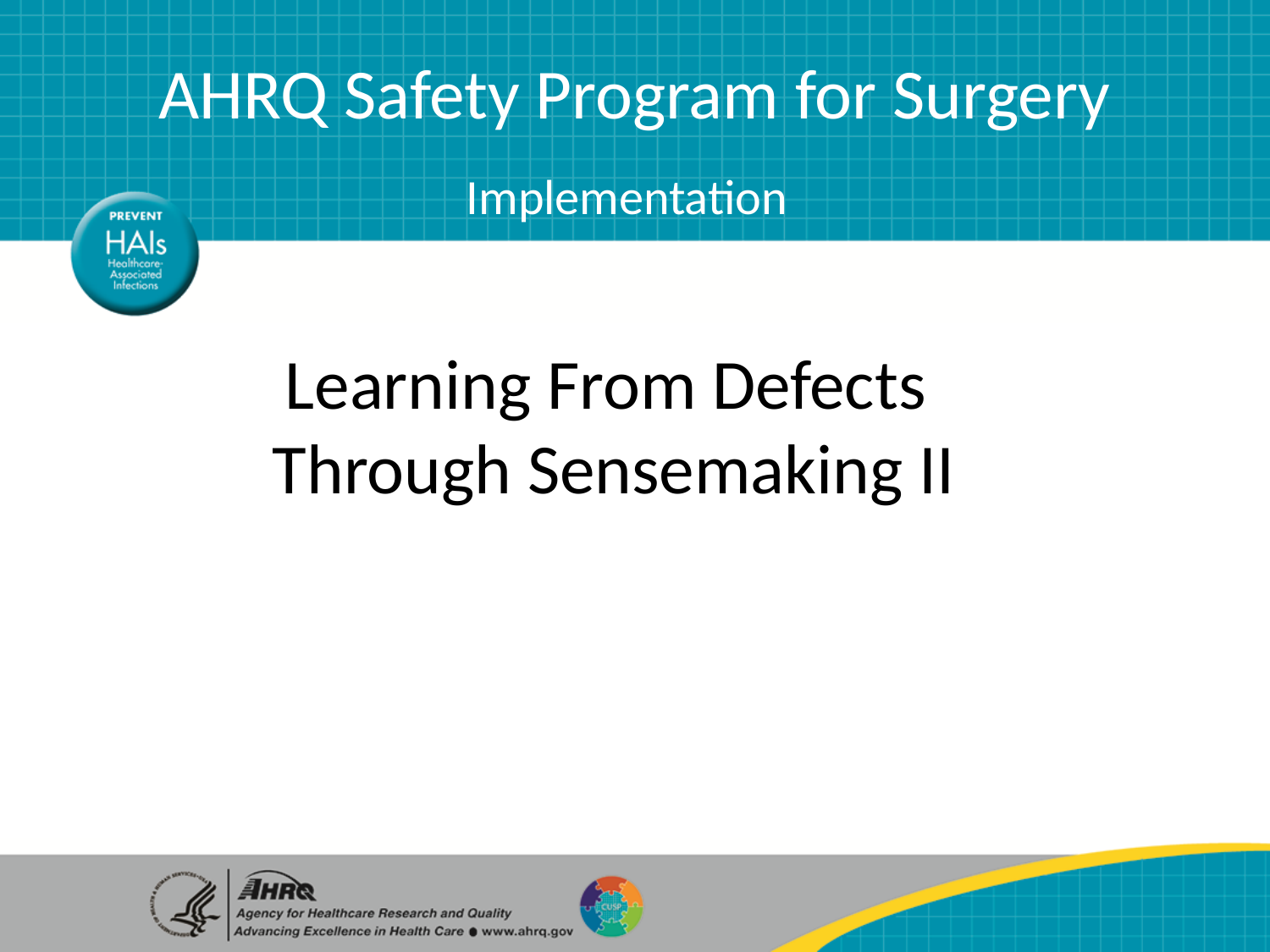

AHRQ Safety Program for Surgery
Implementation
Learning From Defects
Through Sensemaking II